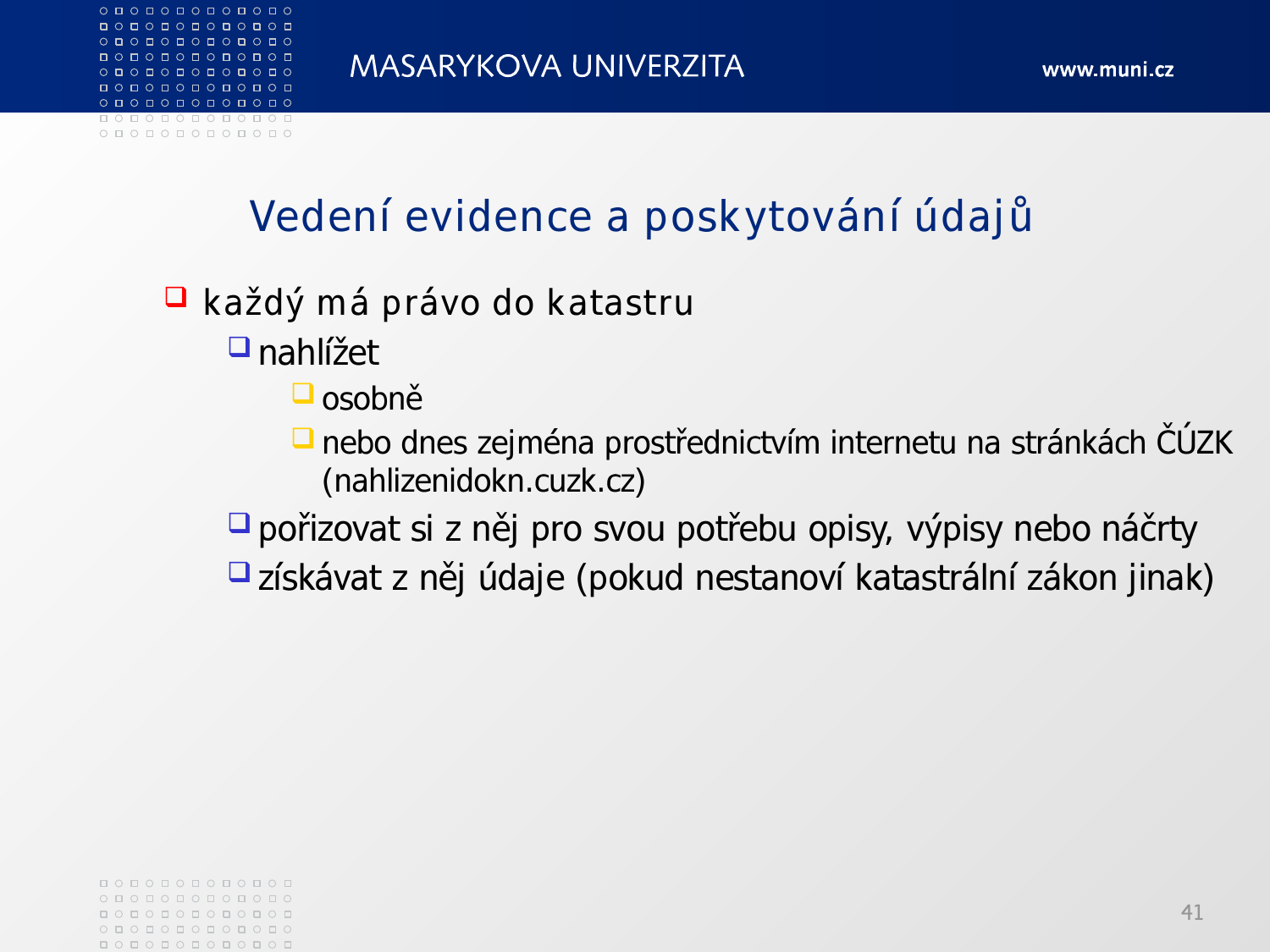

# Vedení evidence a poskytování údajů
každý má právo do katastru
nahlížet
osobně
nebo dnes zejména prostřednictvím internetu na stránkách ČÚZK (nahlizenidokn.cuzk.cz)
pořizovat si z něj pro svou potřebu opisy, výpisy nebo náčrty
získávat z něj údaje (pokud nestanoví katastrální zákon jinak)
41